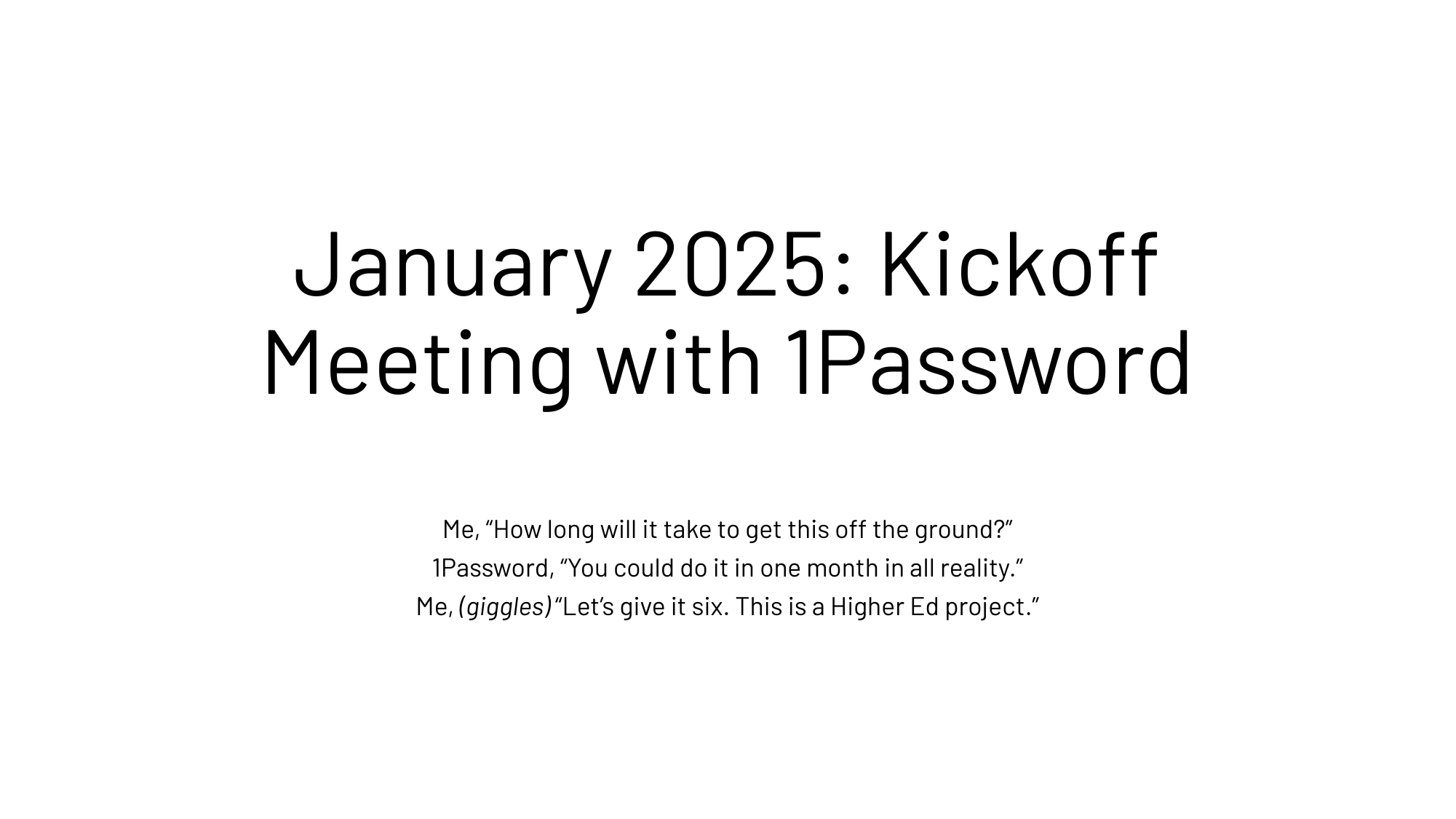

# January 2025: Kickoff Meeting with 1Password

Me, “How long will it take to get this off the ground?”
1Password, “You could do it in one month in all reality.”
Me, (giggles) “Let’s give it six. This is a Higher Ed project.”